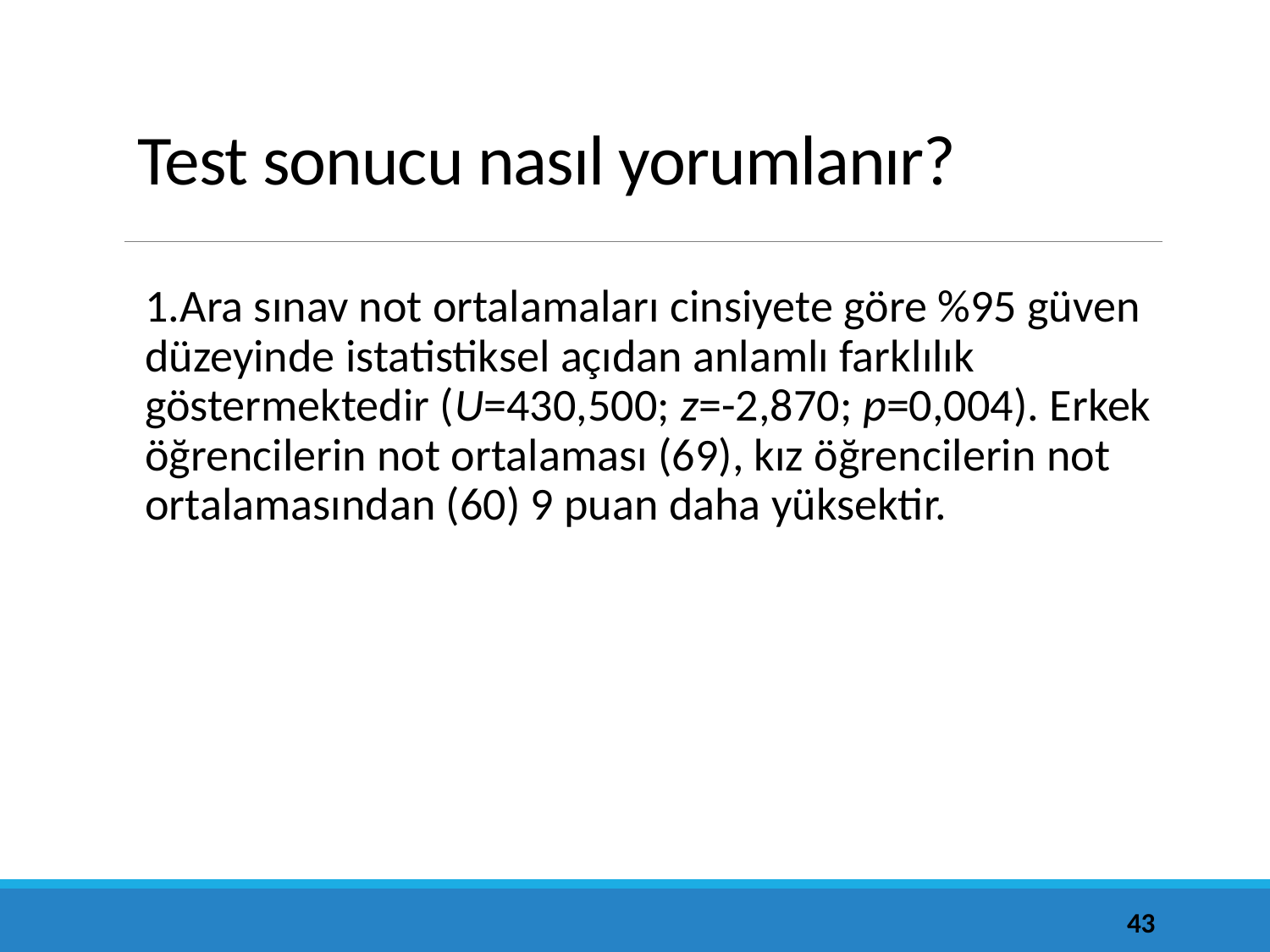

# Test sonucu nasıl yorumlanır?
1.Ara sınav not ortalamaları cinsiyete göre %95 güven düzeyinde istatistiksel açıdan anlamlı farklılık göstermektedir (U=430,500; z=-2,870; p=0,004). Erkek öğrencilerin not ortalaması (69), kız öğrencilerin not ortalamasından (60) 9 puan daha yüksektir.
43